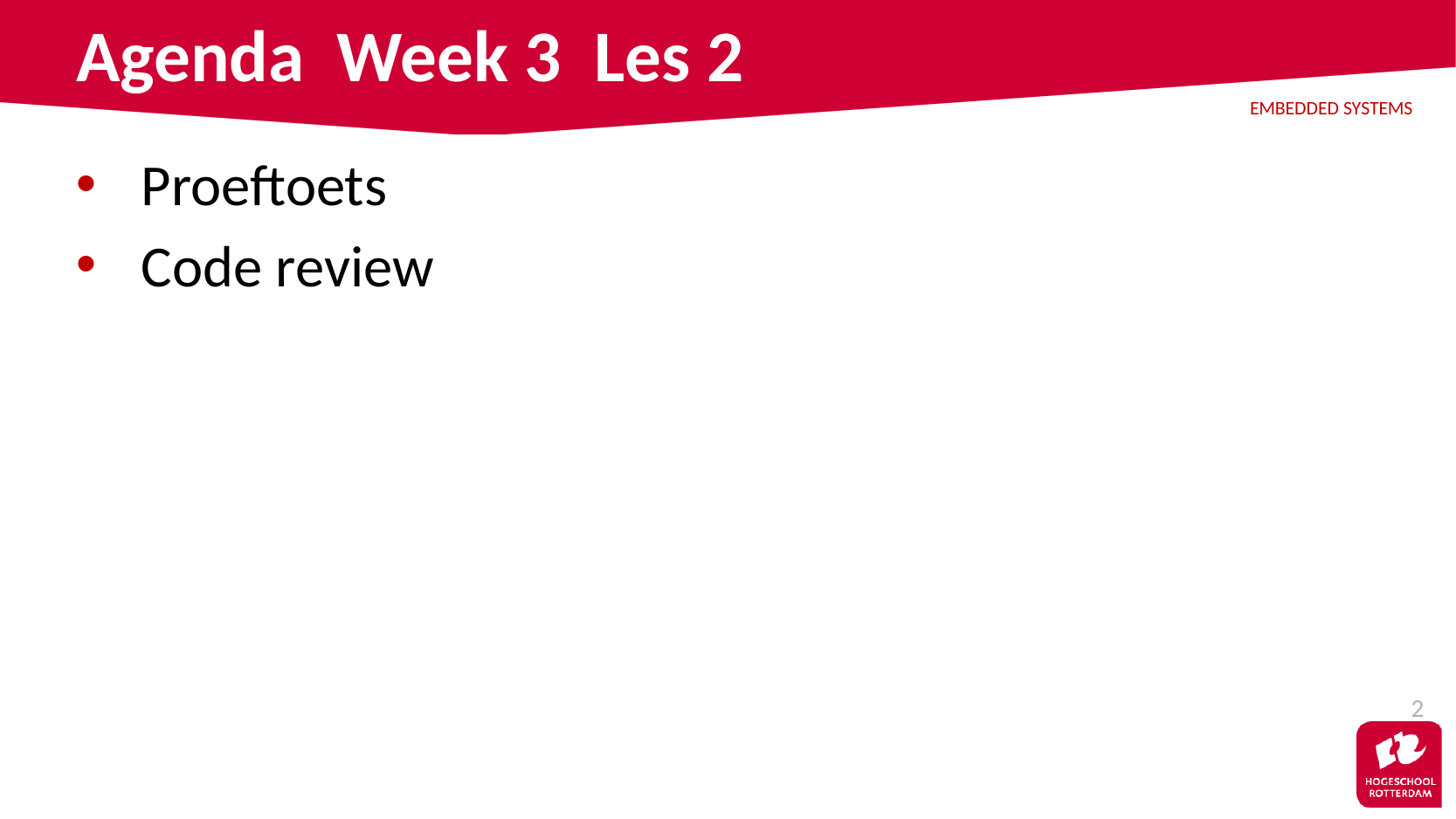

# Agenda  Week 3  Les 2
Proeftoets
Code review

2